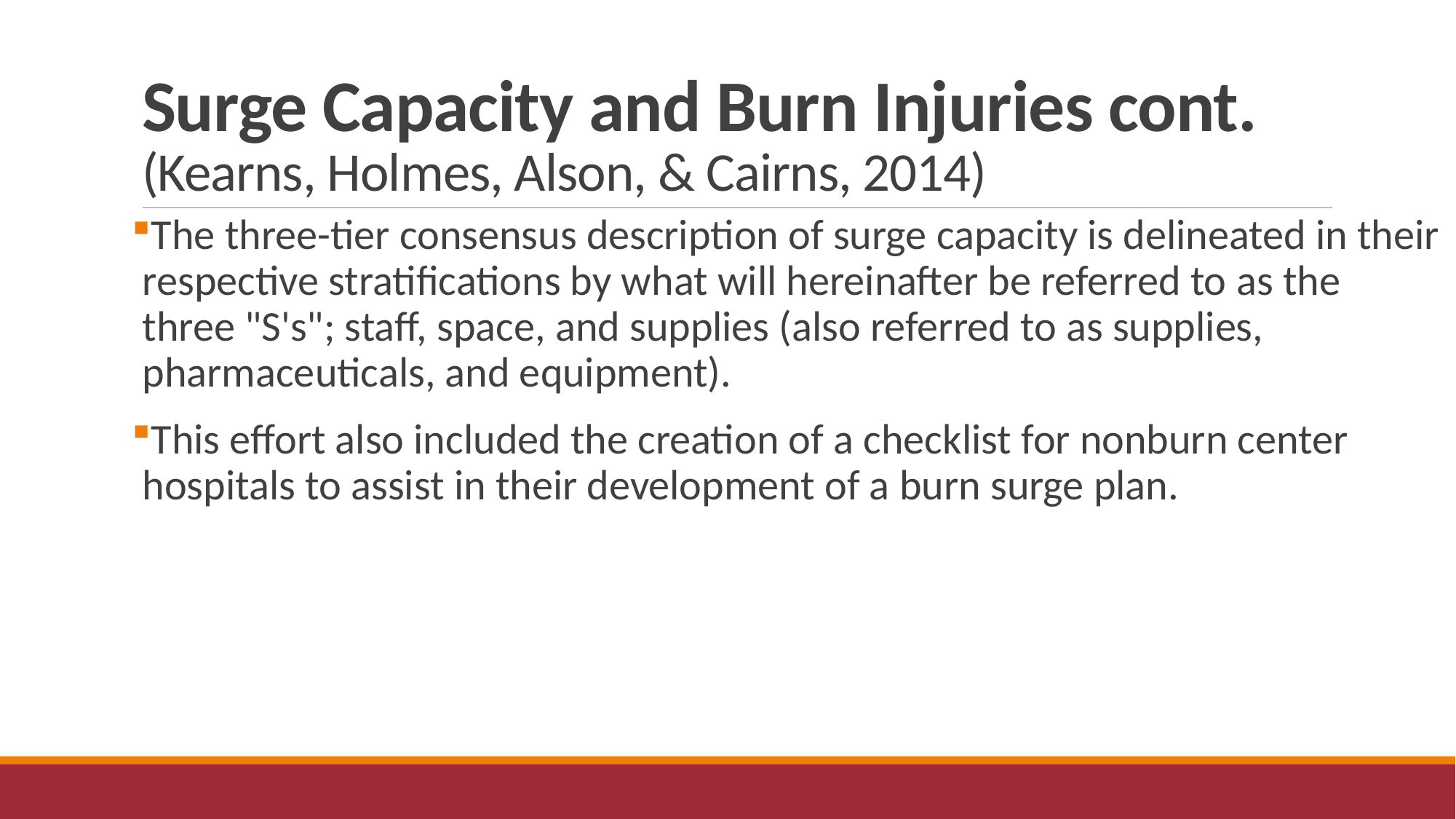

# Surge Capacity and Burn Injuries cont. (Kearns, Holmes, Alson, & Cairns, 2014)
The three-tier consensus description of surge capacity is delineated in their respective stratifications by what will hereinafter be referred to as the three "S's"; staff, space, and supplies (also referred to as supplies, pharmaceuticals, and equipment).
This effort also included the creation of a checklist for nonburn center hospitals to assist in their development of a burn surge plan.